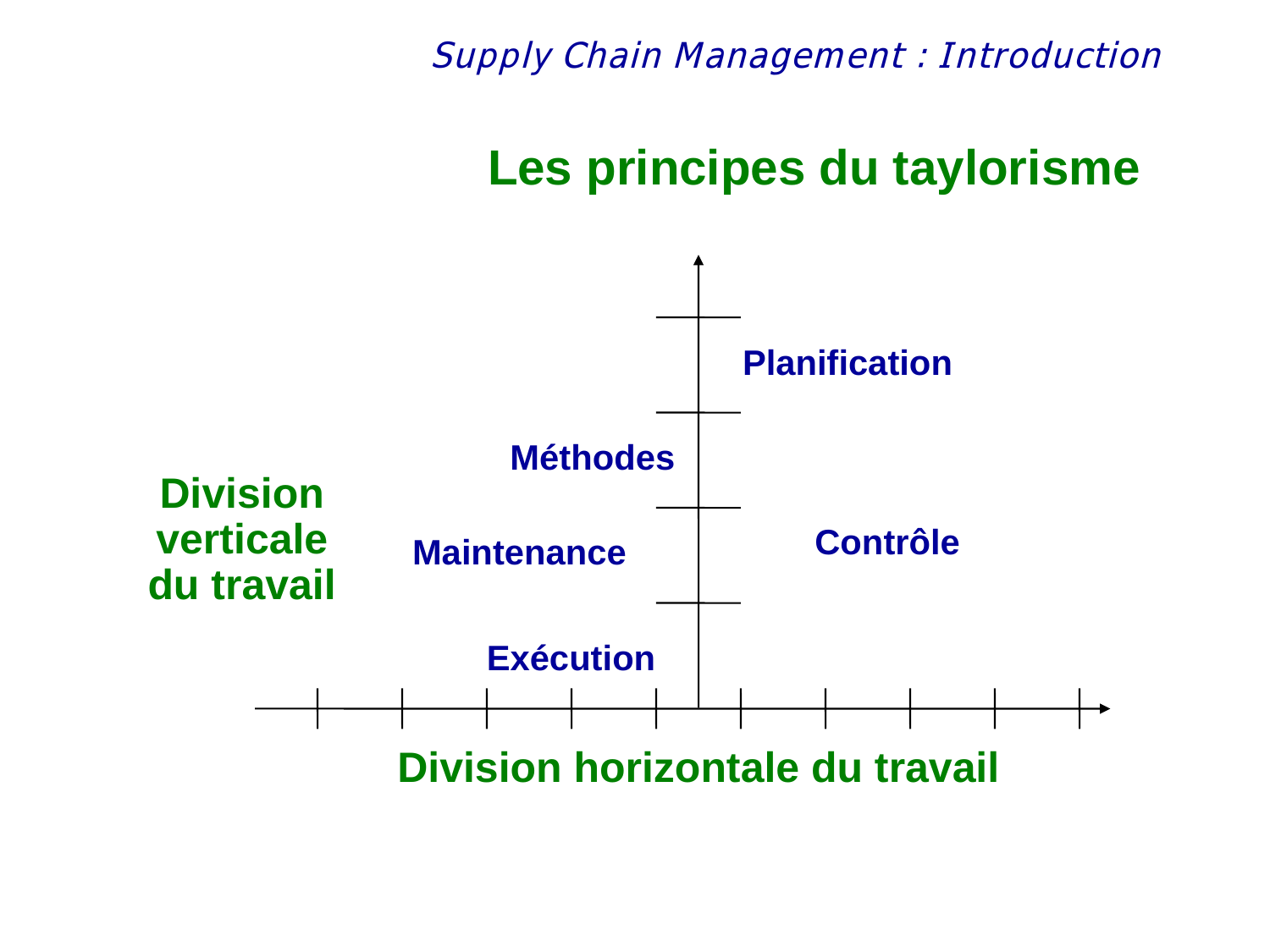

# Les principes du taylorisme

Planification

Méthodes
Division
verticale
du travail

Contrôle
Maintenance

Exécution

Division horizontale du travail